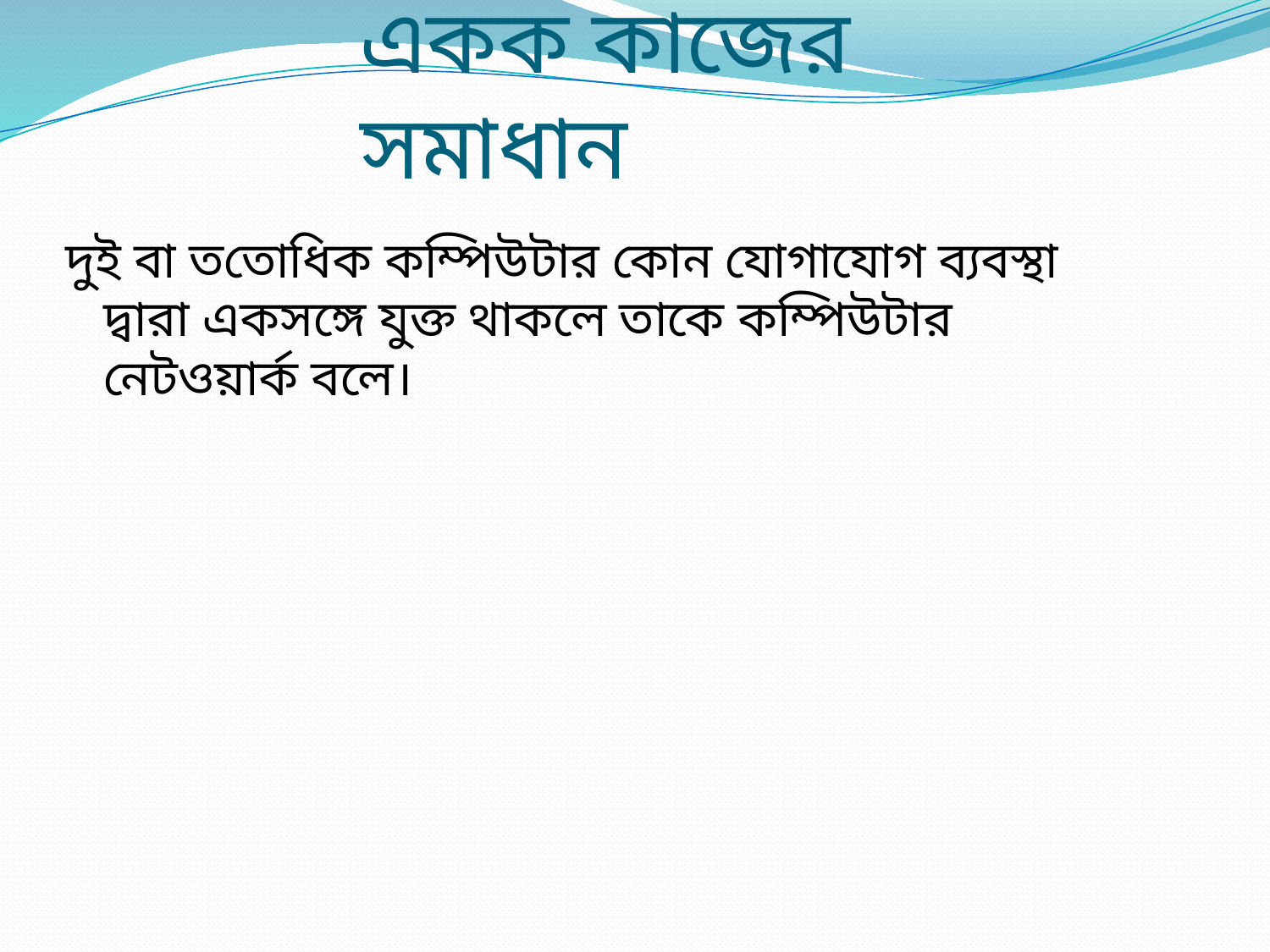

# একক কাজের সমাধান
দুই বা ততোধিক কম্পিউটার কোন যোগাযোগ ব্যবস্থা দ্বারা একসঙ্গে যুক্ত থাকলে তাকে কম্পিউটার নেটওয়ার্ক বলে।